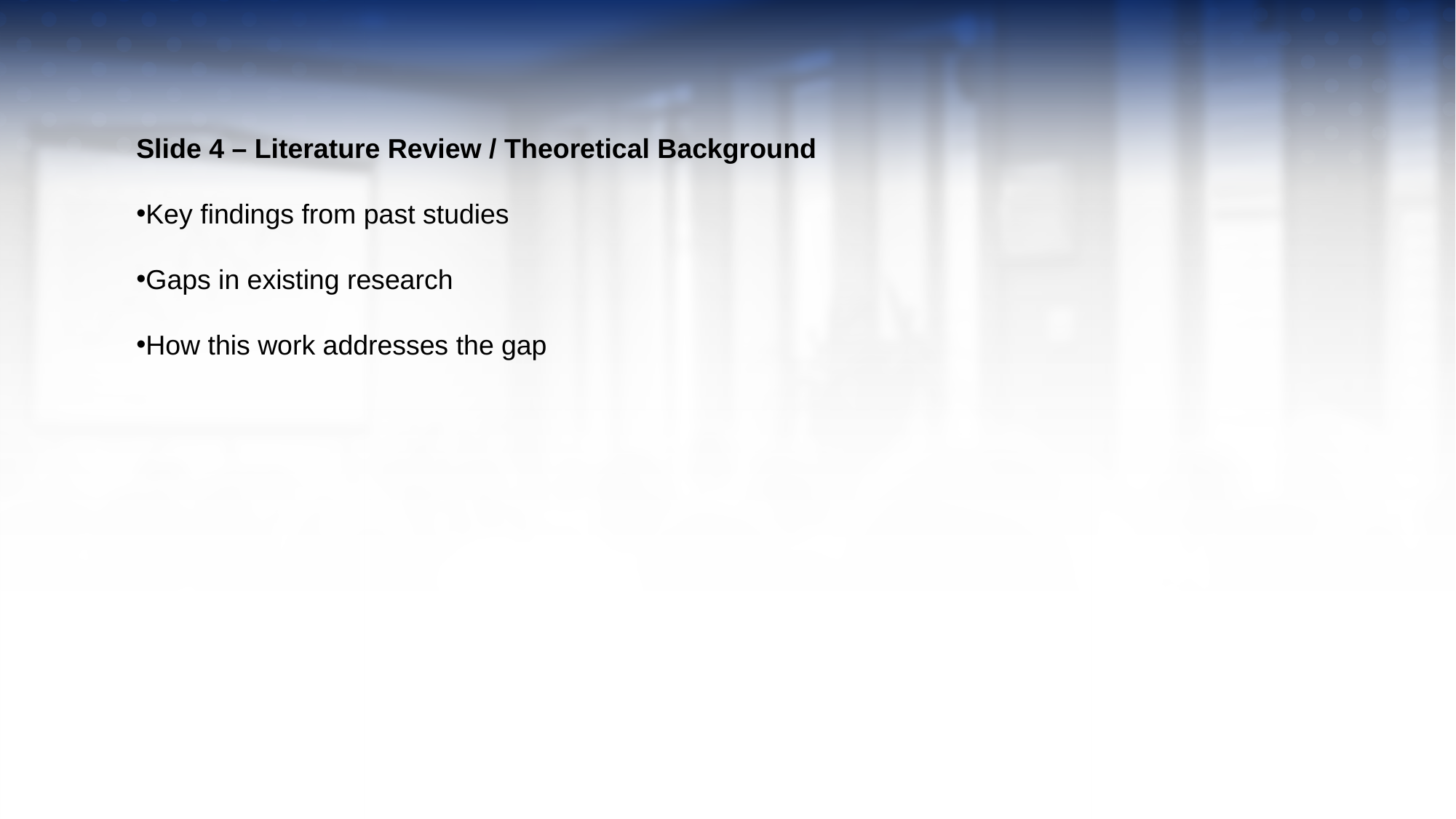

Slide 4 – Literature Review / Theoretical Background

Key findings from past studies

Gaps in existing research

How this work addresses the gap